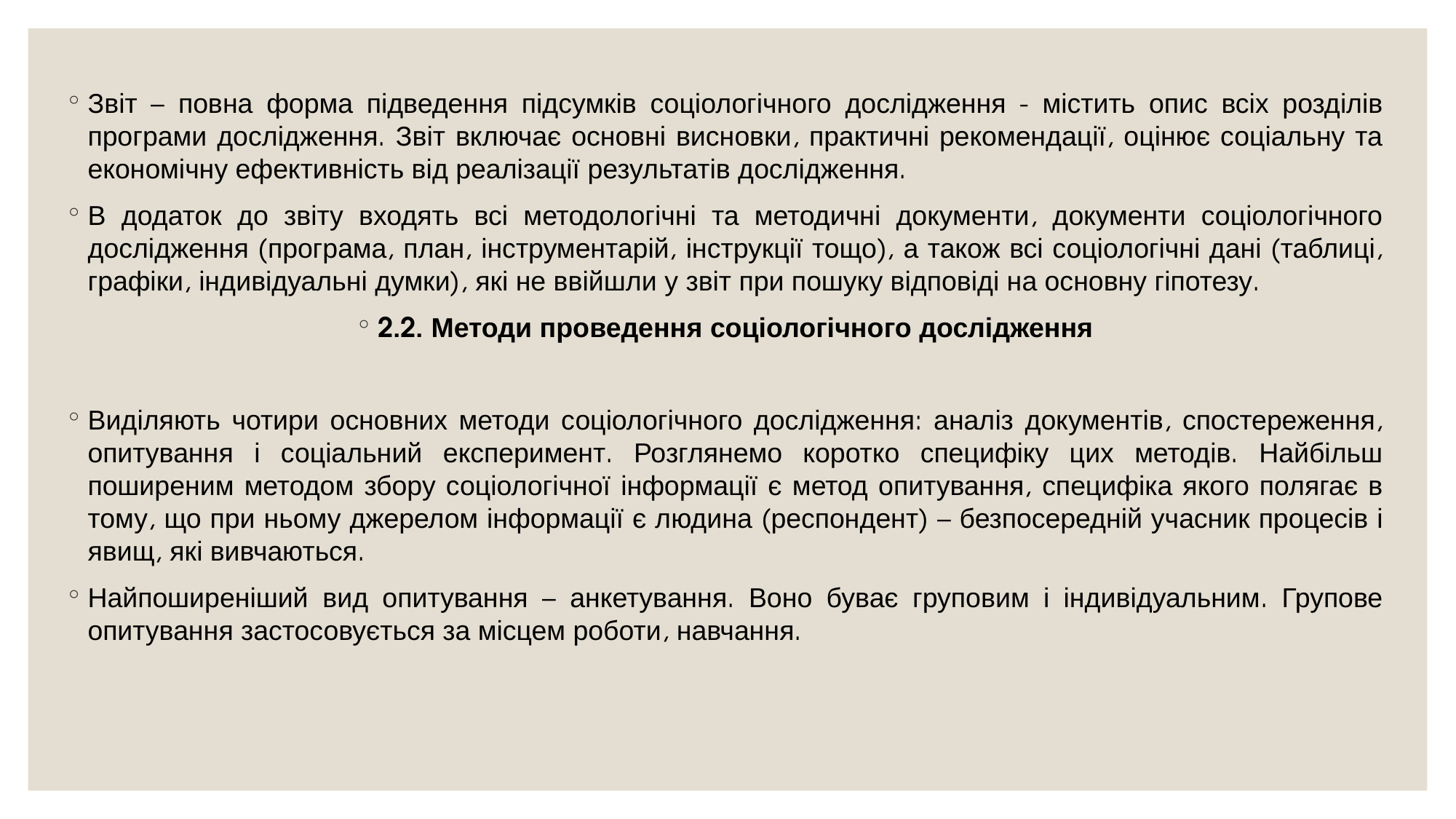

Звіт – повна форма підведення підсумків соціологічного дослідження - містить опис всіх розділів програми дослідження. Звіт включає основні висновки, практичні рекомендації, оцінює соціальну та економічну ефективність від реалізації результатів дослідження.
В додаток до звіту входять всі методологічні та методичні документи, документи соціологічного дослідження (програма, план, інструментарій, інструкції тощо), а також всі соціологічні дані (таблиці, графіки, індивідуальні думки), які не ввійшли у звіт при пошуку відповіді на основну гіпотезу.
2.2. Методи проведення соціологічного дослідження

Виділяють чотири основних методи соціологічного дослідження: аналіз документів, спостереження, опитування і соціальний експеримент. Розглянемо коротко специфіку цих методів. Найбільш поширеним методом збору соціологічної інформації є метод опитування, специфіка якого полягає в тому, що при ньому джерелом інформації є людина (респондент) – безпосередній учасник процесів і явищ, які вивчаються.
Найпоширеніший вид опитування – анкетування. Воно буває груповим і індивідуальним. Групове опитування застосовується за місцем роботи, навчання.